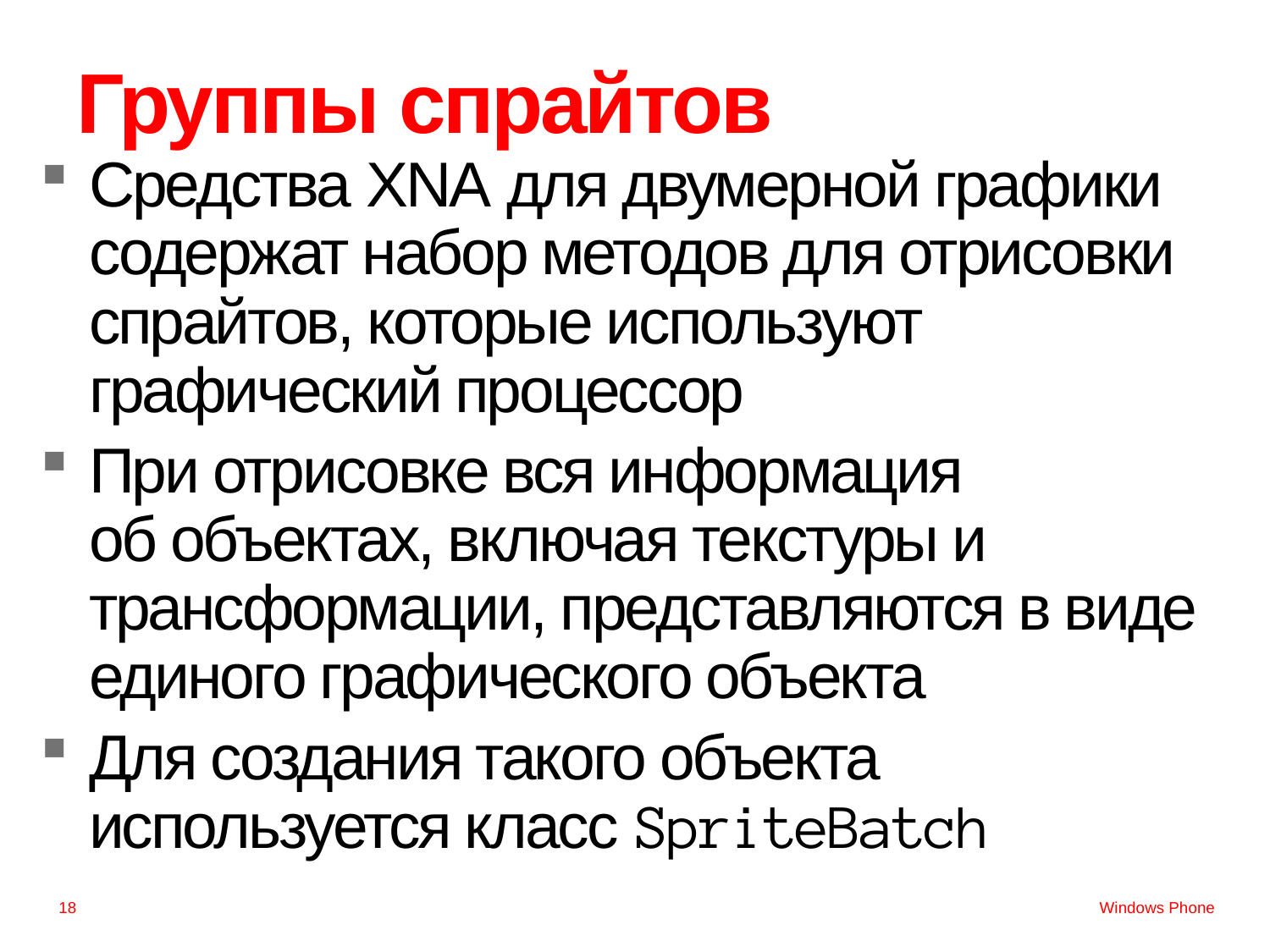

# Группы спрайтов
Средства XNA для двумерной графики содержат набор методов для отрисовки спрайтов, которые используют графический процессор
При отрисовке вся информация
об объектах, включая текстуры и трансформации, представляются в виде единого графического объекта
Для создания такого объекта используется класс SpriteBatch
18